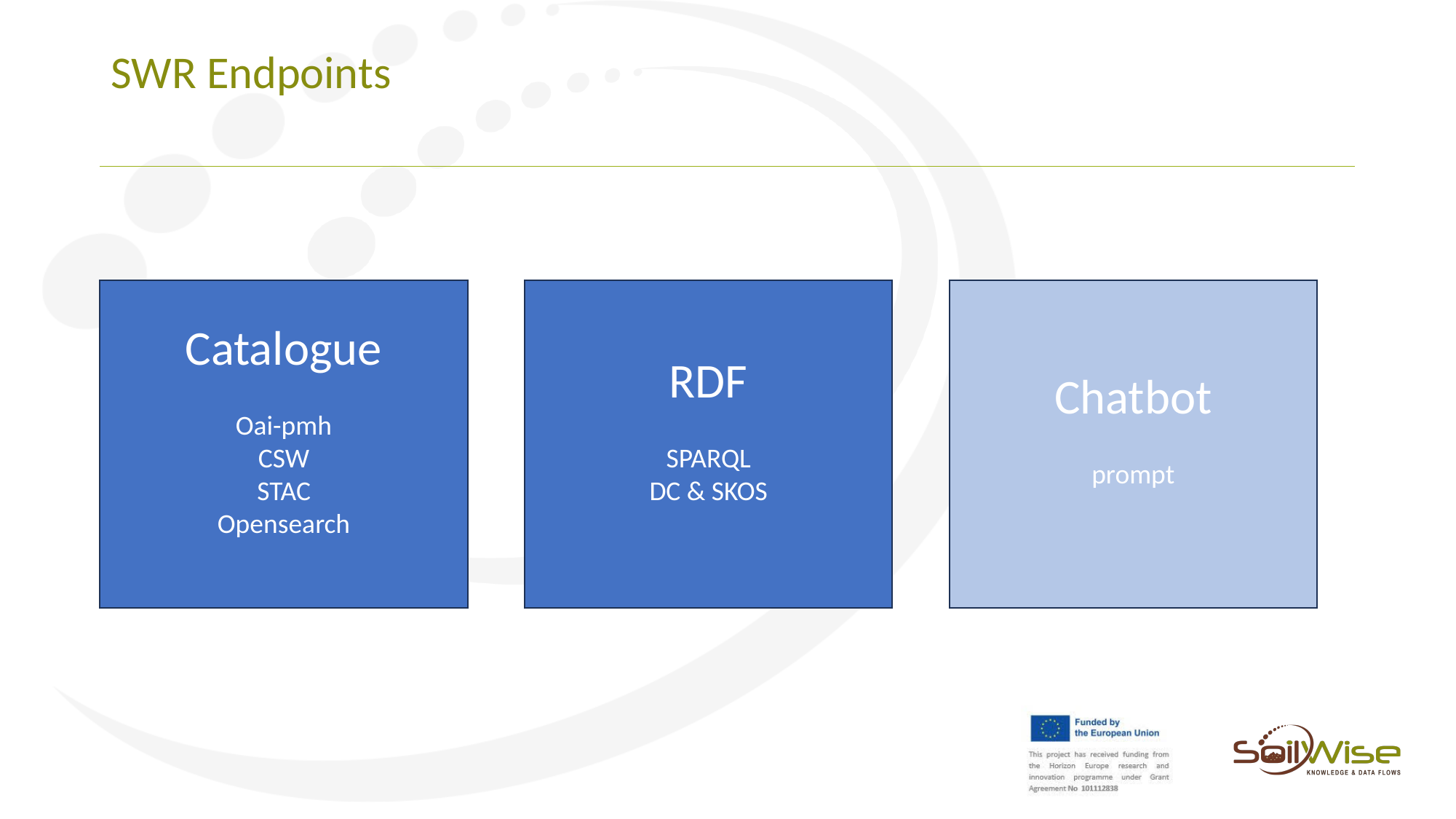

# SWR Endpoints
RDF

SPARQL
DC & SKOS

Chatbot

prompt

Catalogue

Oai-pmh
CSW
STAC
Opensearch